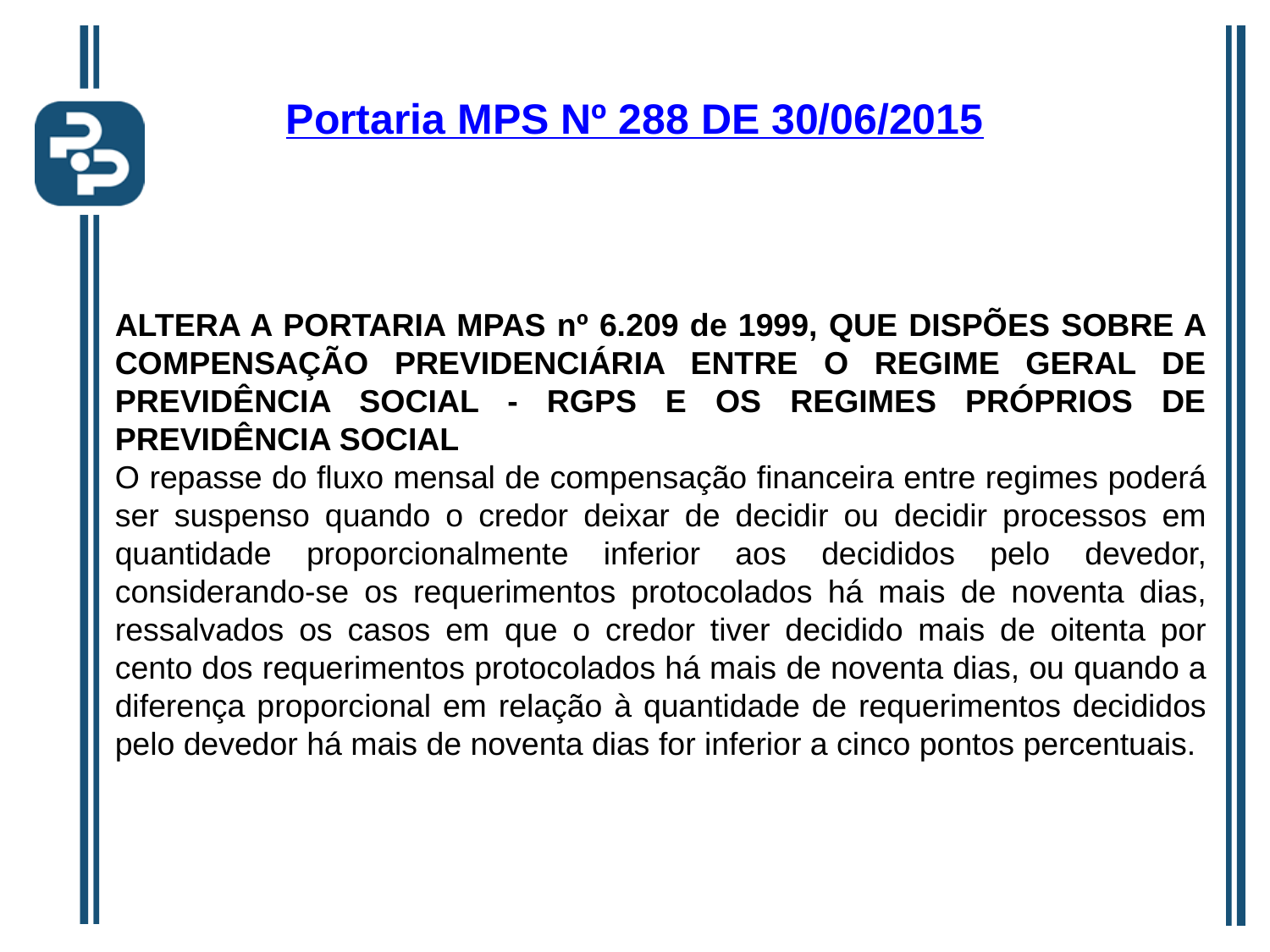

# Portaria MPS Nº 288 DE 30/06/2015

ALTERA A PORTARIA MPAS nº 6.209 de 1999, QUE DISPÕES SOBRE A COMPENSAÇÃO PREVIDENCIÁRIA ENTRE O REGIME GERAL DE PREVIDÊNCIA SOCIAL - RGPS E OS REGIMES PRÓPRIOS DE PREVIDÊNCIA SOCIAL
O repasse do fluxo mensal de compensação financeira entre regimes poderá ser suspenso quando o credor deixar de decidir ou decidir processos em quantidade proporcionalmente inferior aos decididos pelo devedor, considerando-se os requerimentos protocolados há mais de noventa dias, ressalvados os casos em que o credor tiver decidido mais de oitenta por cento dos requerimentos protocolados há mais de noventa dias, ou quando a diferença proporcional em relação à quantidade de requerimentos decididos pelo devedor há mais de noventa dias for inferior a cinco pontos percentuais.